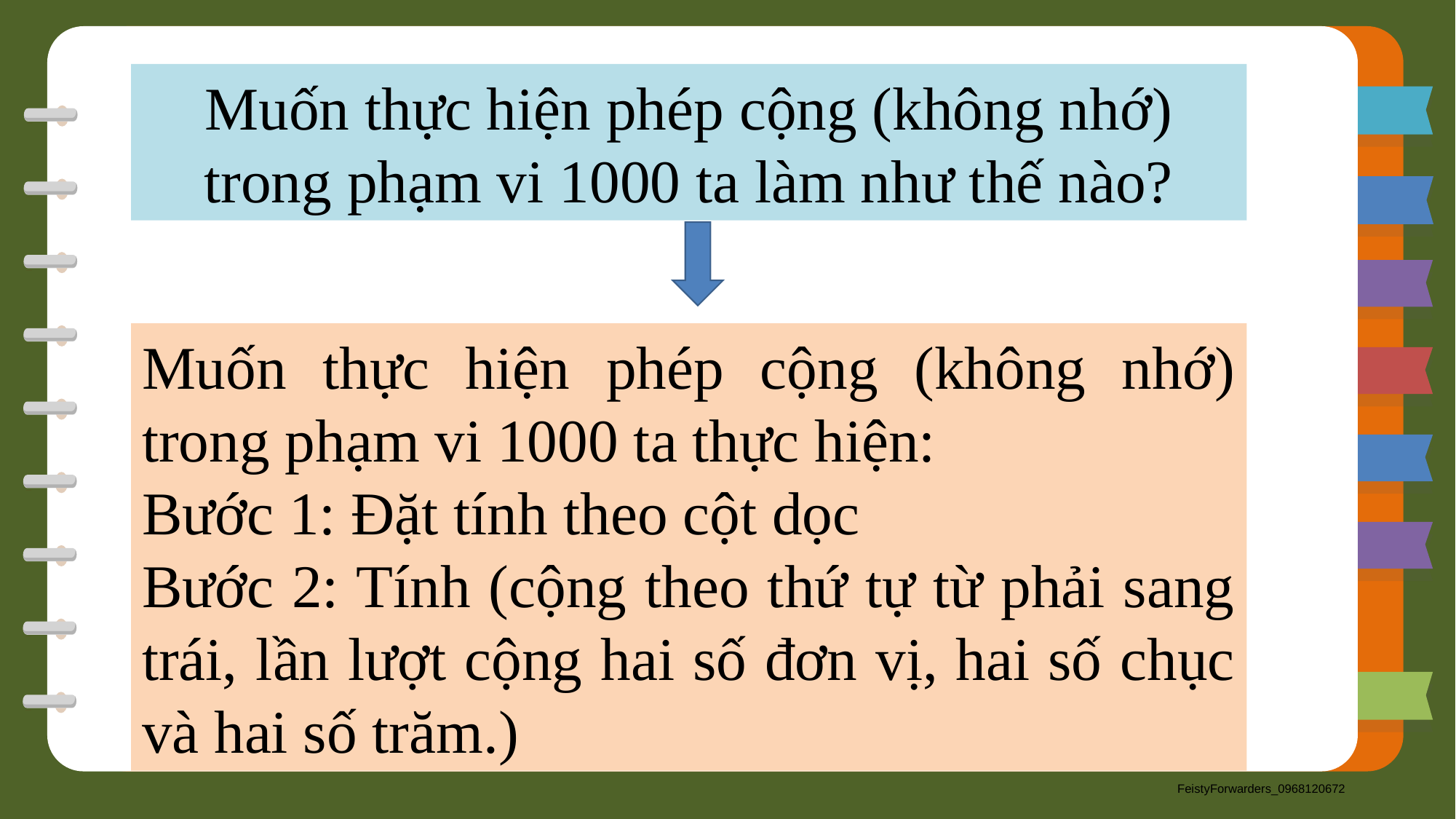

Muốn thực hiện phép cộng (không nhớ) trong phạm vi 1000 ta làm như thế nào?

Muốn thực hiện phép cộng (không nhớ) trong phạm vi 1000 ta thực hiện:
Bước 1: Đặt tính theo cột dọc
Bước 2: Tính (cộng theo thứ tự từ phải sang trái, lần lượt cộng hai số đơn vị, hai số chục và hai số trăm.)